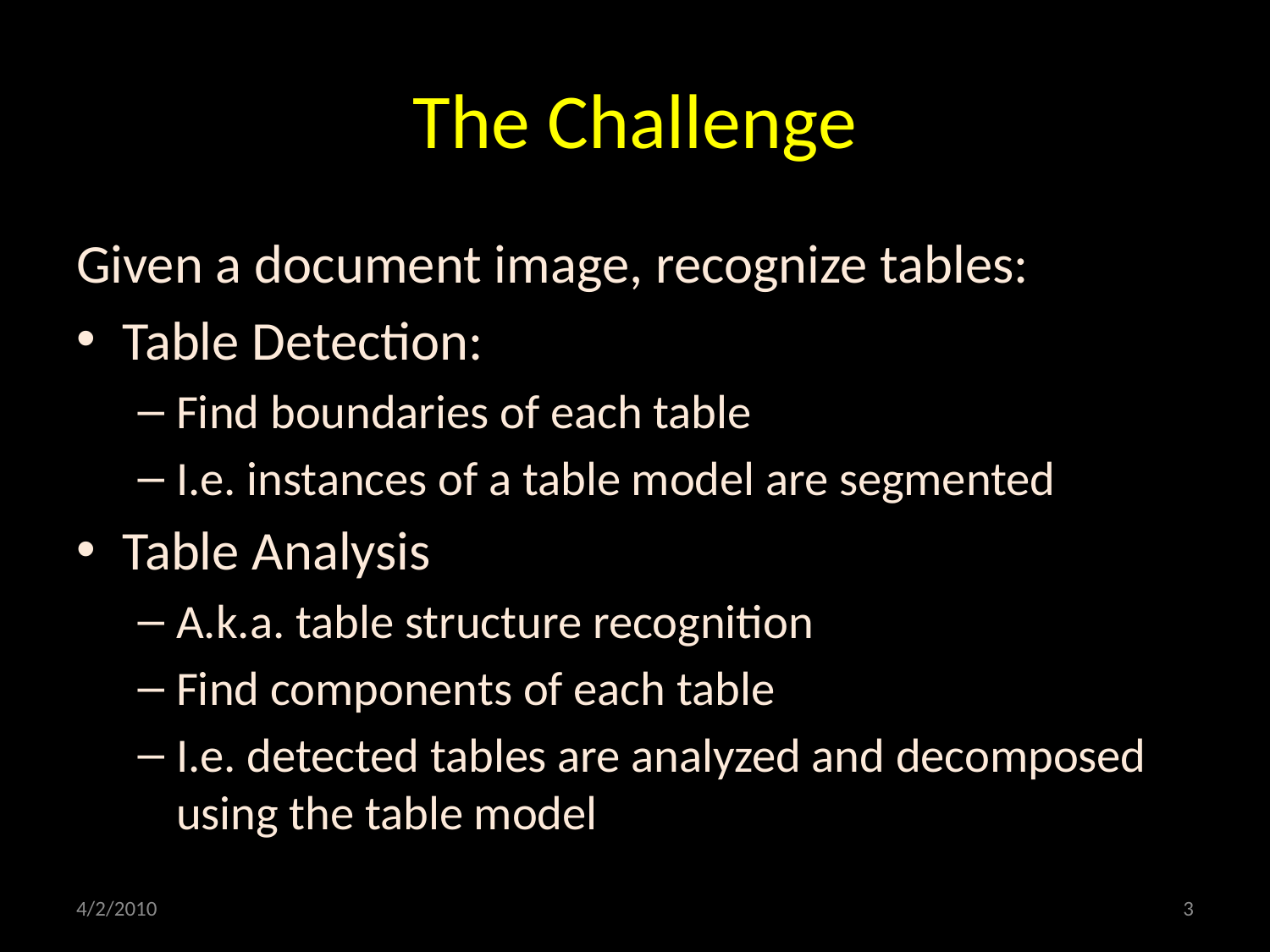

# The Challenge
Given a document image, recognize tables:
Table Detection:
Find boundaries of each table
I.e. instances of a table model are segmented
Table Analysis
A.k.a. table structure recognition
Find components of each table
I.e. detected tables are analyzed and decomposed using the table model
4/2/2010
3